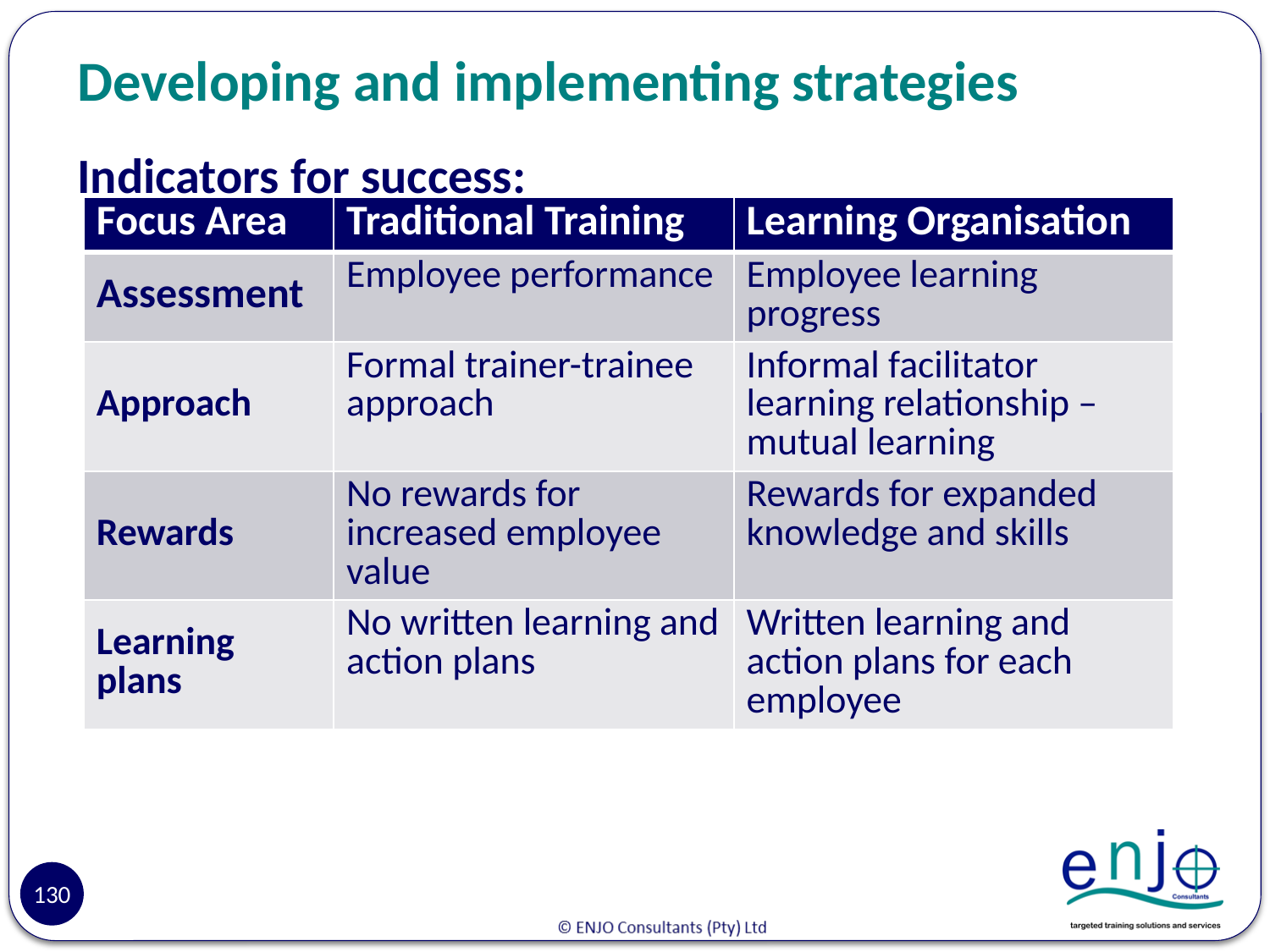

# Developing and implementing strategies
Indicators for success:
| Focus Area | Traditional Training | Learning Organisation |
| --- | --- | --- |
| Assessment | Employee performance | Employee learning progress |
| Approach | Formal trainer-trainee approach | Informal facilitator learning relationship – mutual learning |
| Rewards | No rewards for increased employee value | Rewards for expanded knowledge and skills |
| Learning plans | No written learning and action plans | Written learning and action plans for each employee |
130